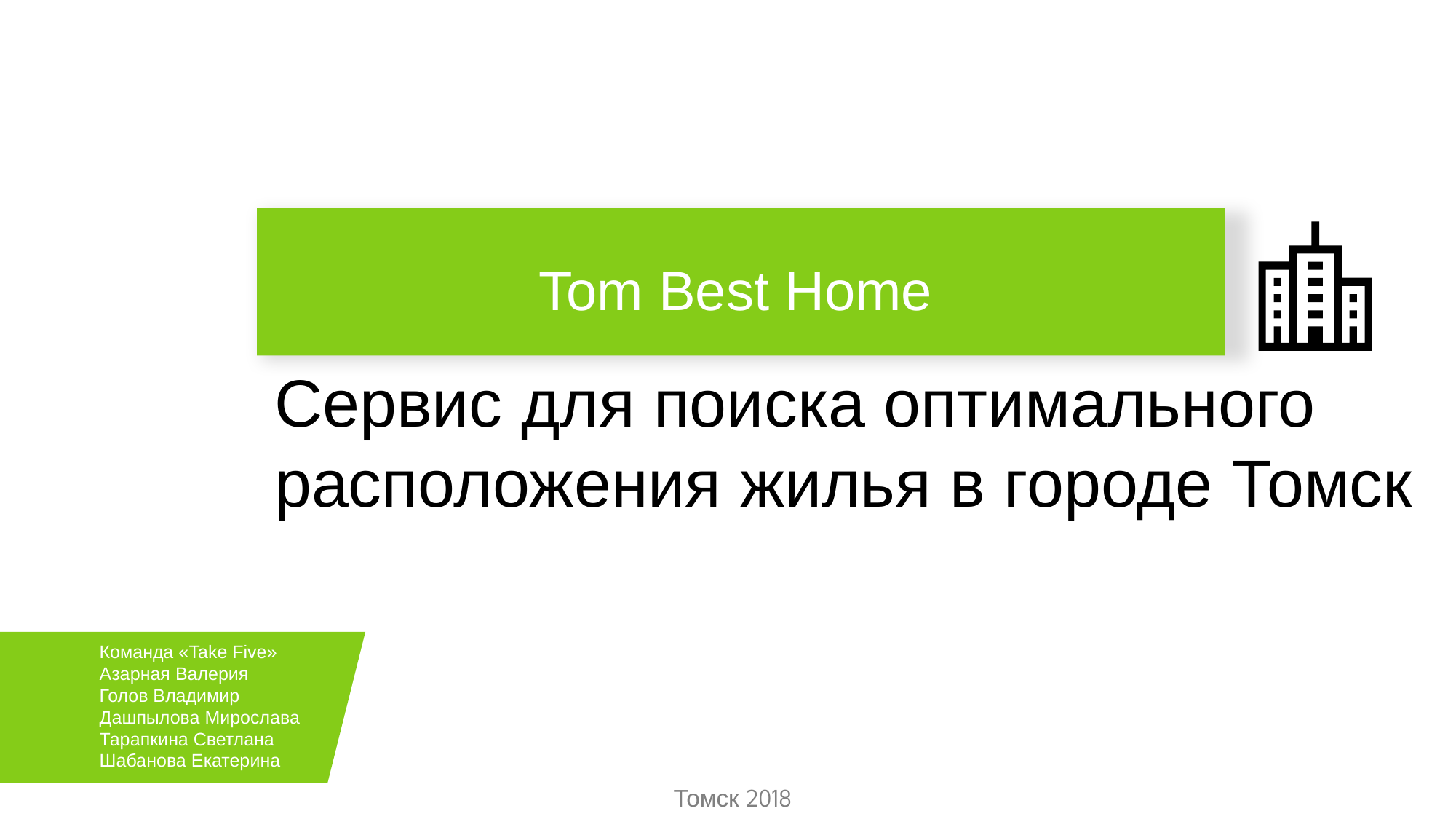

# Tom Best Home

Сервис для поиска оптимального
расположения жилья в городе Томск

Команда «Take Five»
Азарная Валерия
Голов Владимир
Дашпылова Мирослава
Тарапкина Светлана
Шабанова Екатерина

Томск 2018